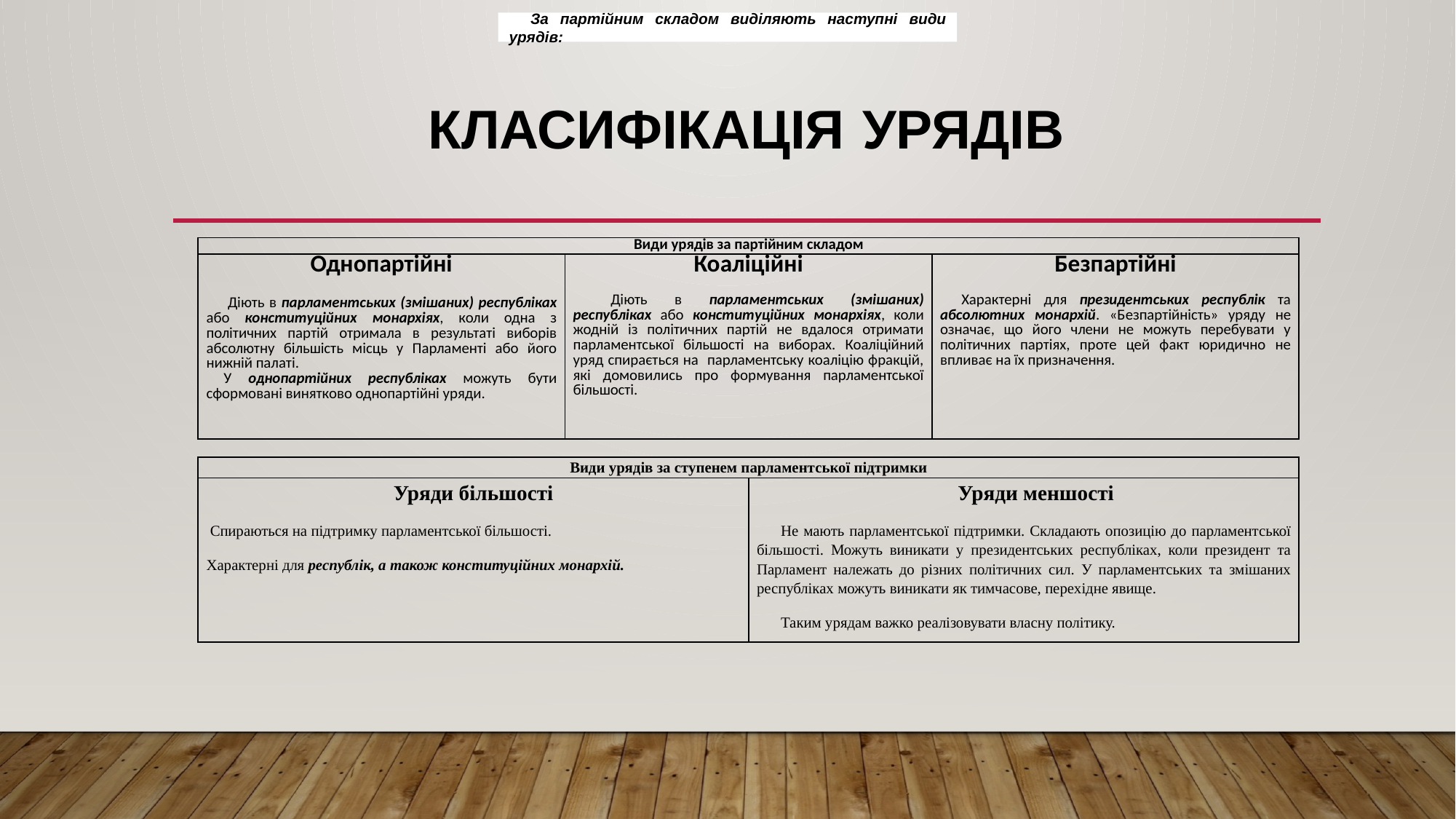

За партійним складом виділяють наступні види урядів:
# КЛАСИФІКАЦІЯ УРЯДІВ
| Види урядів за партійним складом |  |  |
| --- | --- | --- |
| Однопартійні   Діють в парламентських (змішаних) республіках або конституційних монархіях, коли одна з політичних партій отримала в результаті виборів абсолютну більшість місць у Парламенті або його нижній палаті. У однопартійних республіках можуть бути сформовані винятково однопартійні уряди. | Коаліційні   Діють в парламентських (змішаних) республіках або конституційних монархіях, коли жодній із політичних партій не вдалося отримати парламентської більшості на виборах. Коаліційний уряд спирається на парламентську коаліцію фракцій, які домовились про формування парламентської більшості. | Безпартійні   Характерні для президентських республік та абсолютних монархій. «Безпартійність» уряду не означає, що його члени не можуть перебувати у політичних партіях, проте цей факт юридично не впливає на їх призначення. |
| Види урядів за ступенем парламентської підтримки |  |
| --- | --- |
| Уряди більшості  Спираються на підтримку парламентської більшості. Характерні для республік, а також конституційних монархій. | Уряди меншості Не мають парламентської підтримки. Складають опозицію до парламентської більшості. Можуть виникати у президентських республіках, коли президент та Парламент належать до різних політичних сил. У парламентських та змішаних республіках можуть виникати як тимчасове, перехідне явище. Таким урядам важко реалізовувати власну політику. |